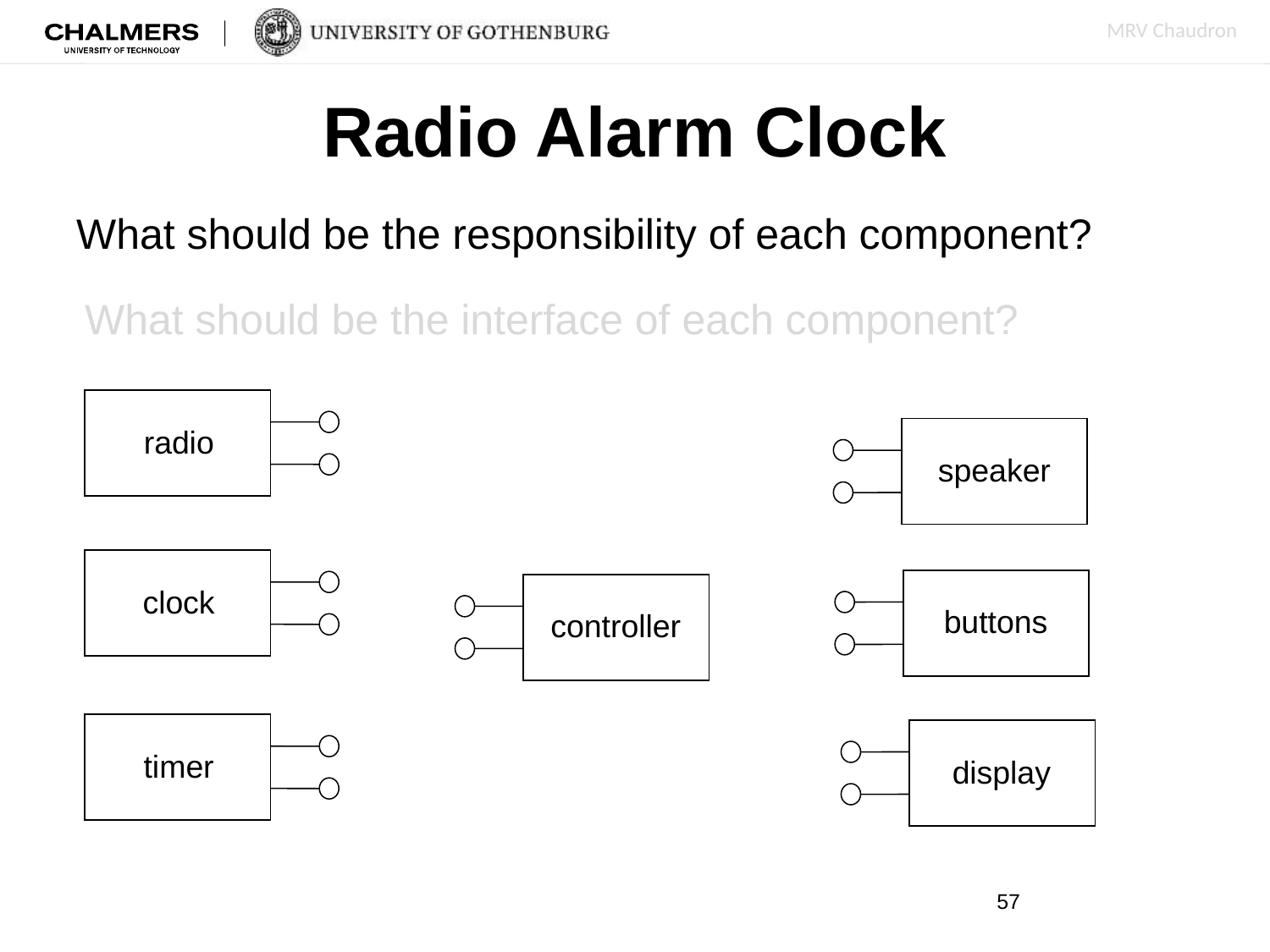

# Radio Alarm Clock
What should be the responsibility of each component?
What should be the interface of each component?

radio
speaker

clock
buttons
controller

timer
display
57